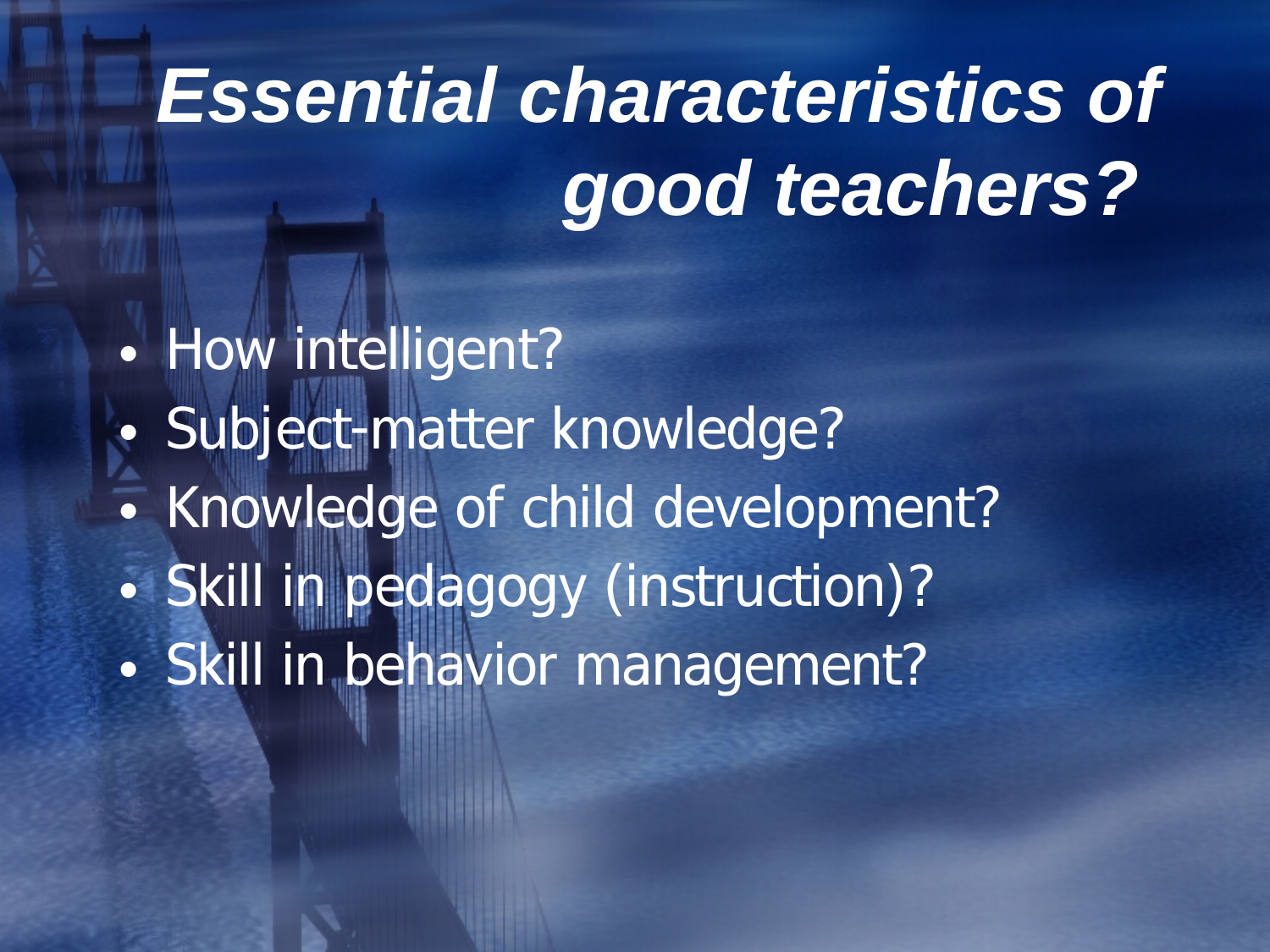

# Essential characteristics of good teachers?
How intelligent?
Subject-matter knowledge?
Knowledge of child development?
Skill in pedagogy (instruction)?
Skill in behavior management?